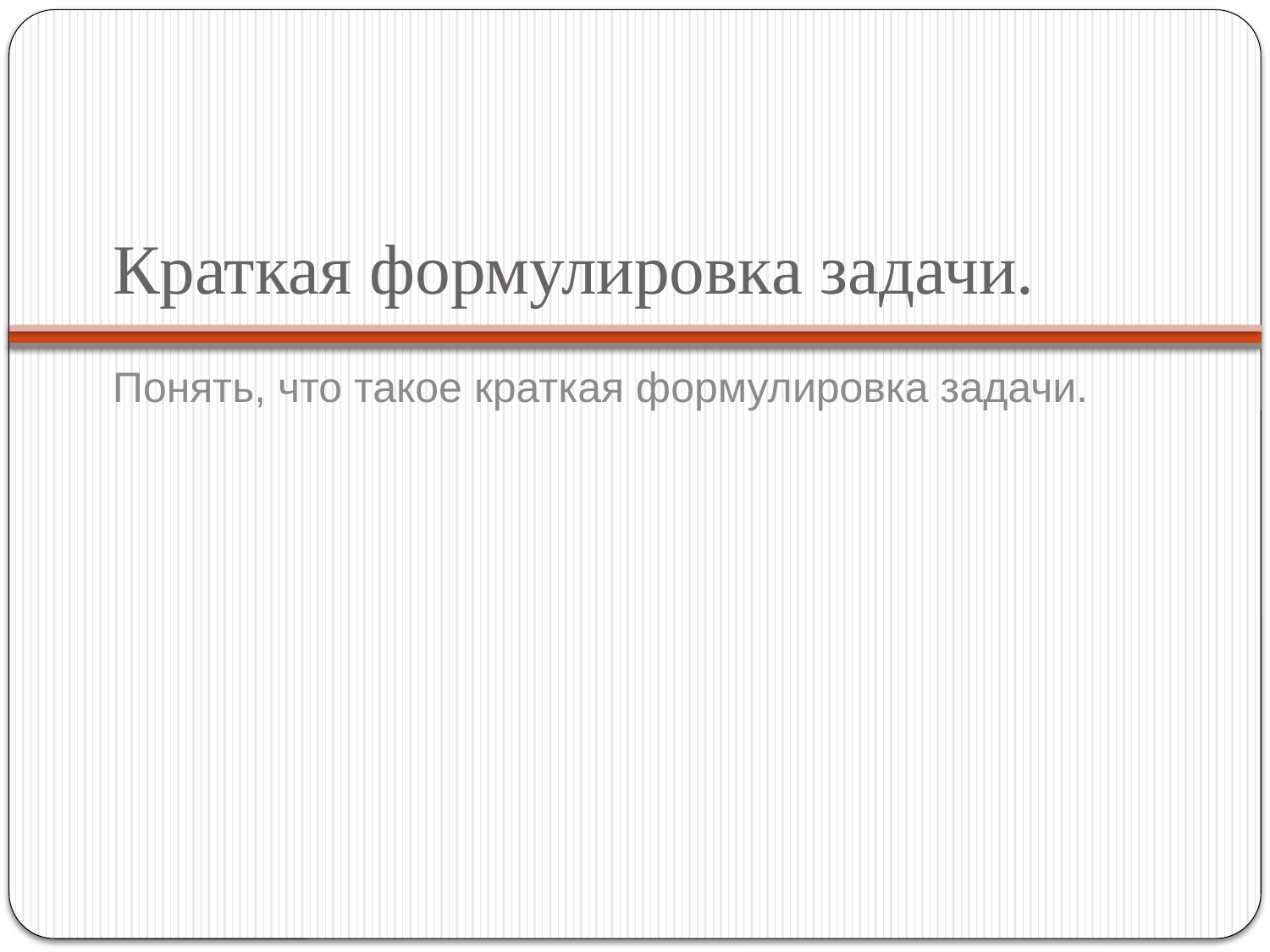

# Краткая формулировка задачи.
Понять, что такое краткая формулировка задачи.